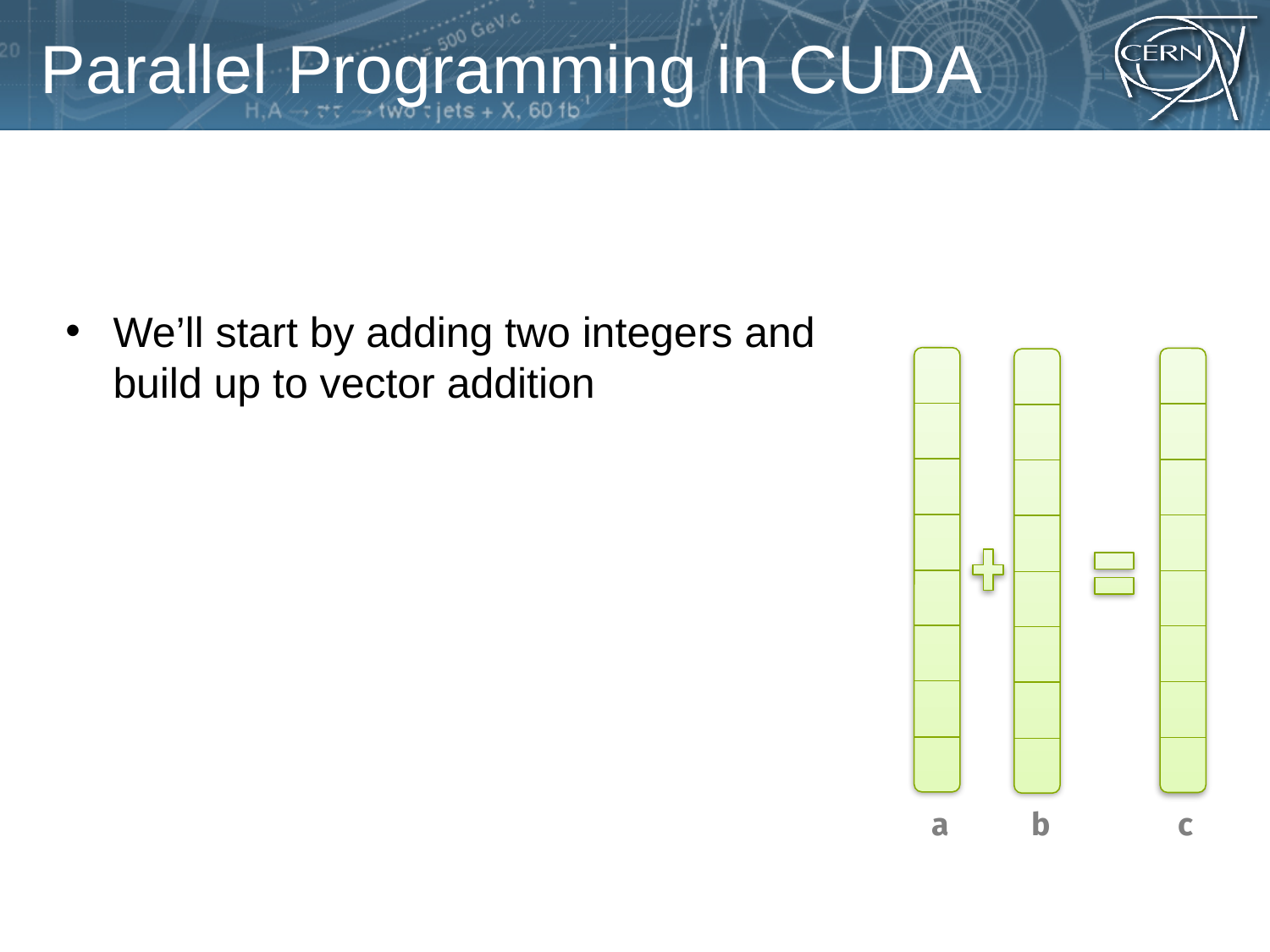

# Parallel Programming in CUDA
We’ll start by adding two integers and build up to vector addition

a
b
c